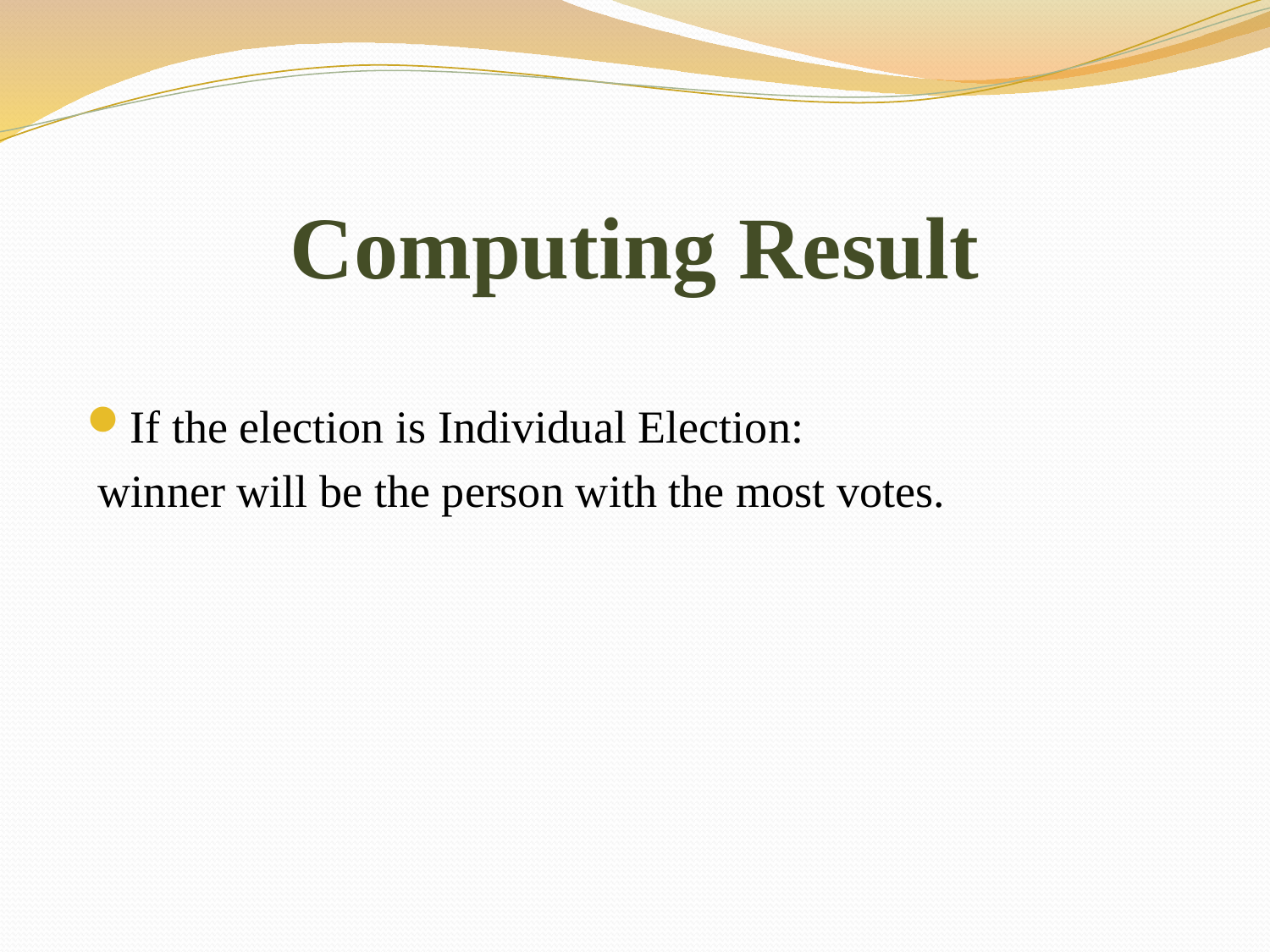

# Computing Result
If the election is Individual Election:
 winner will be the person with the most votes.